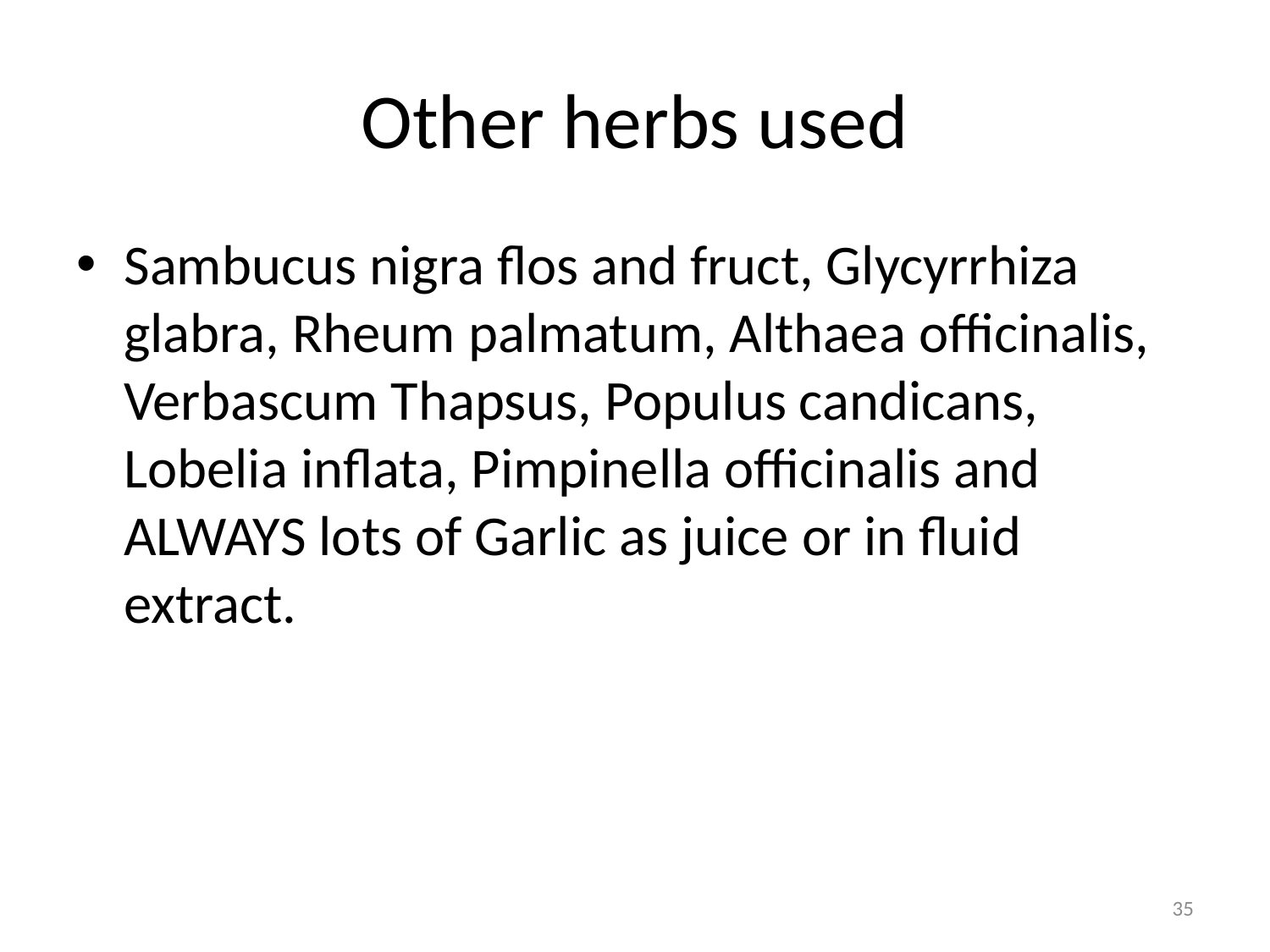

# Other herbs used
Sambucus nigra flos and fruct, Glycyrrhiza glabra, Rheum palmatum, Althaea officinalis, Verbascum Thapsus, Populus candicans, Lobelia inflata, Pimpinella officinalis and ALWAYS lots of Garlic as juice or in fluid extract.

35